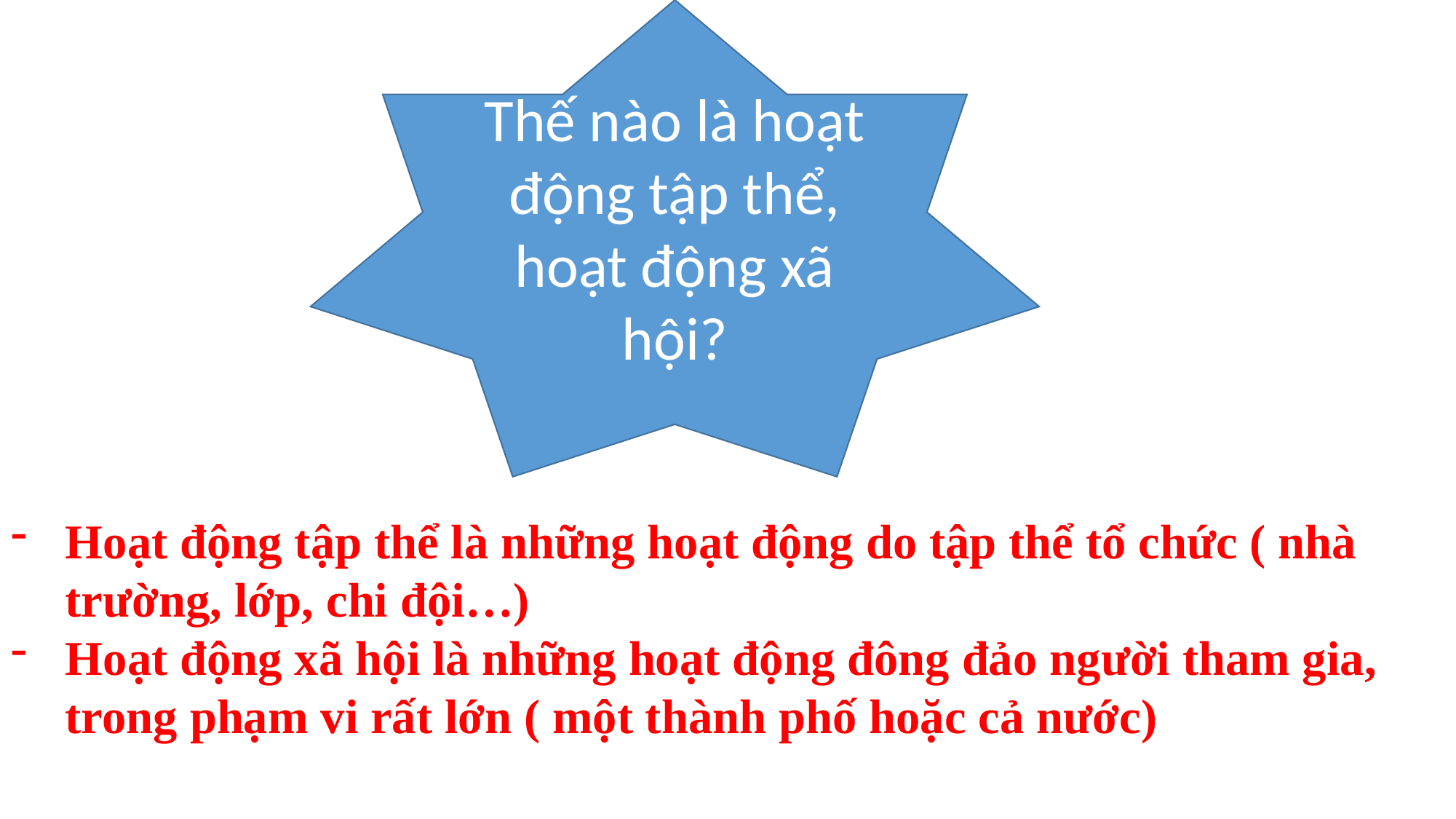

Thế nào là hoạt động tập thể, hoạt động xã hội?
Hoạt động tập thể là những hoạt động do tập thể tổ chức ( nhà trường, lớp, chi đội…)
Hoạt động xã hội là những hoạt động đông đảo người tham gia, trong phạm vi rất lớn ( một thành phố hoặc cả nước)